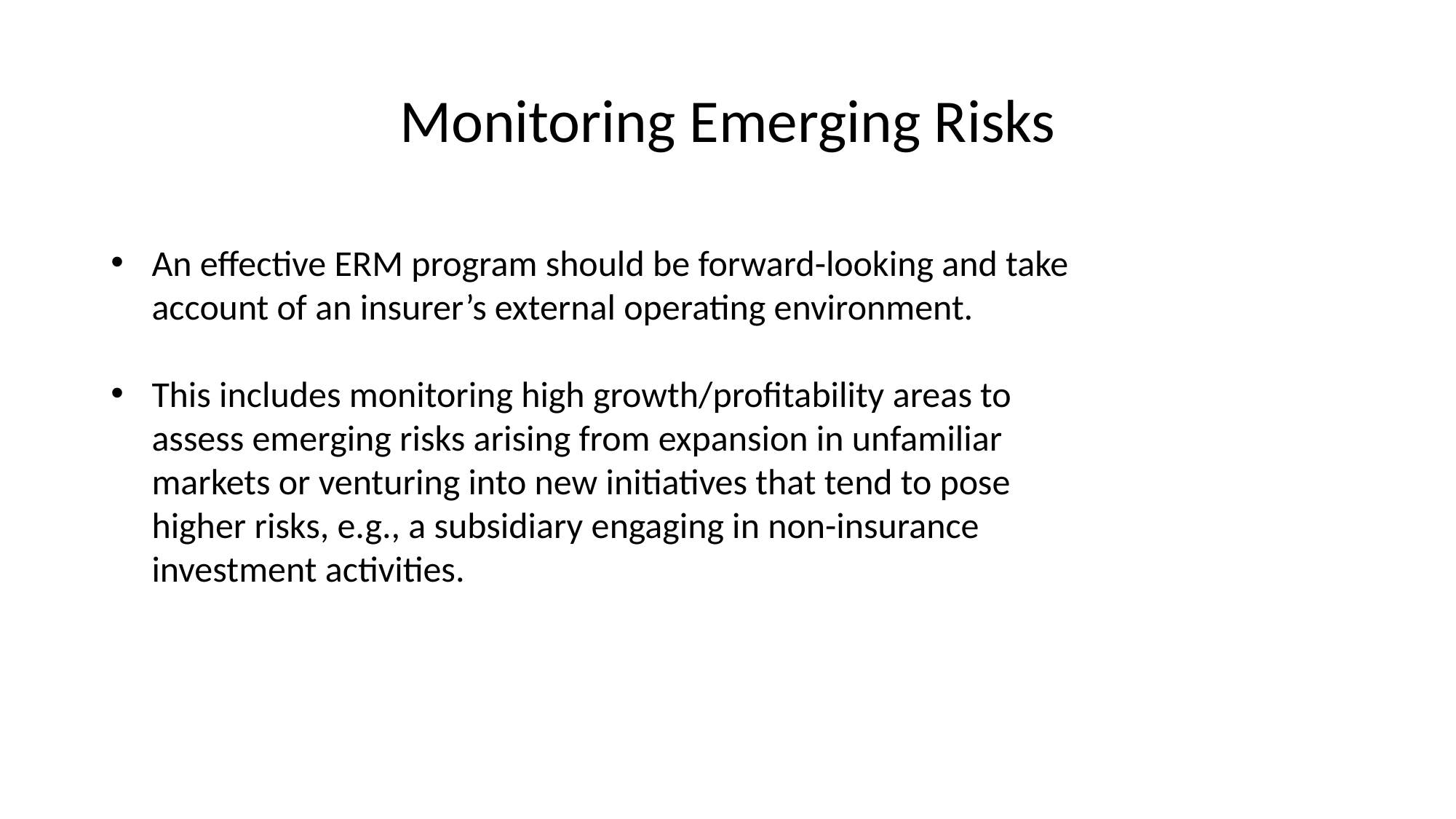

# Monitoring Emerging Risks
An effective ERM program should be forward-looking and take account of an insurer’s external operating environment.

This includes monitoring high growth/profitability areas to assess emerging risks arising from expansion in unfamiliar markets or venturing into new initiatives that tend to pose higher risks, e.g., a subsidiary engaging in non-insurance investment activities.